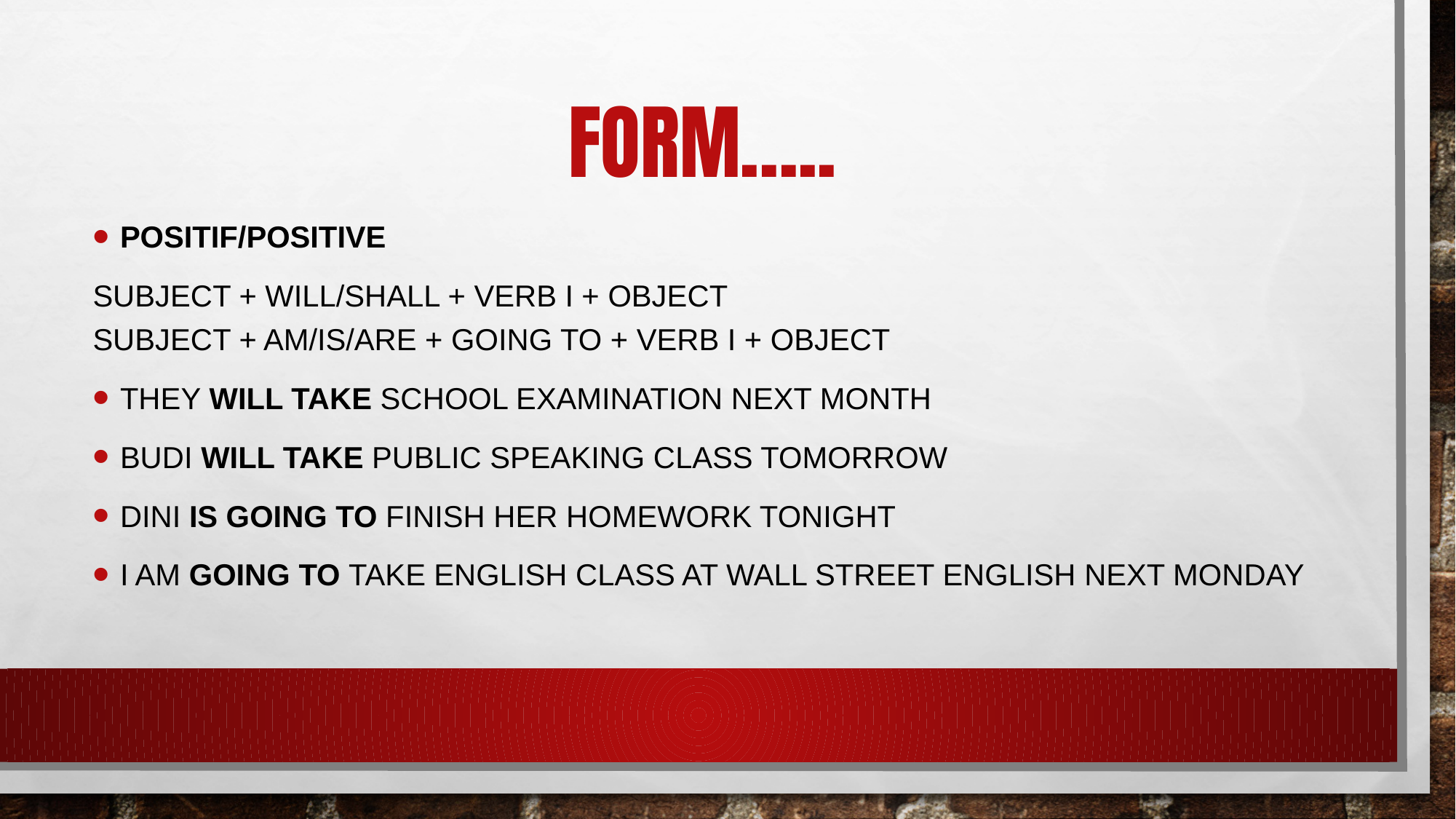

# Form…..
Positif/Positive
Subject + will/shall + verb I + object
Subject + am/is/are + going to + verb I + object
They will take school examination next month
Budi will take public speaking class tomorrow
Dini is going to finish her homework tonight
I am going to take english class at Wall Street English next monday